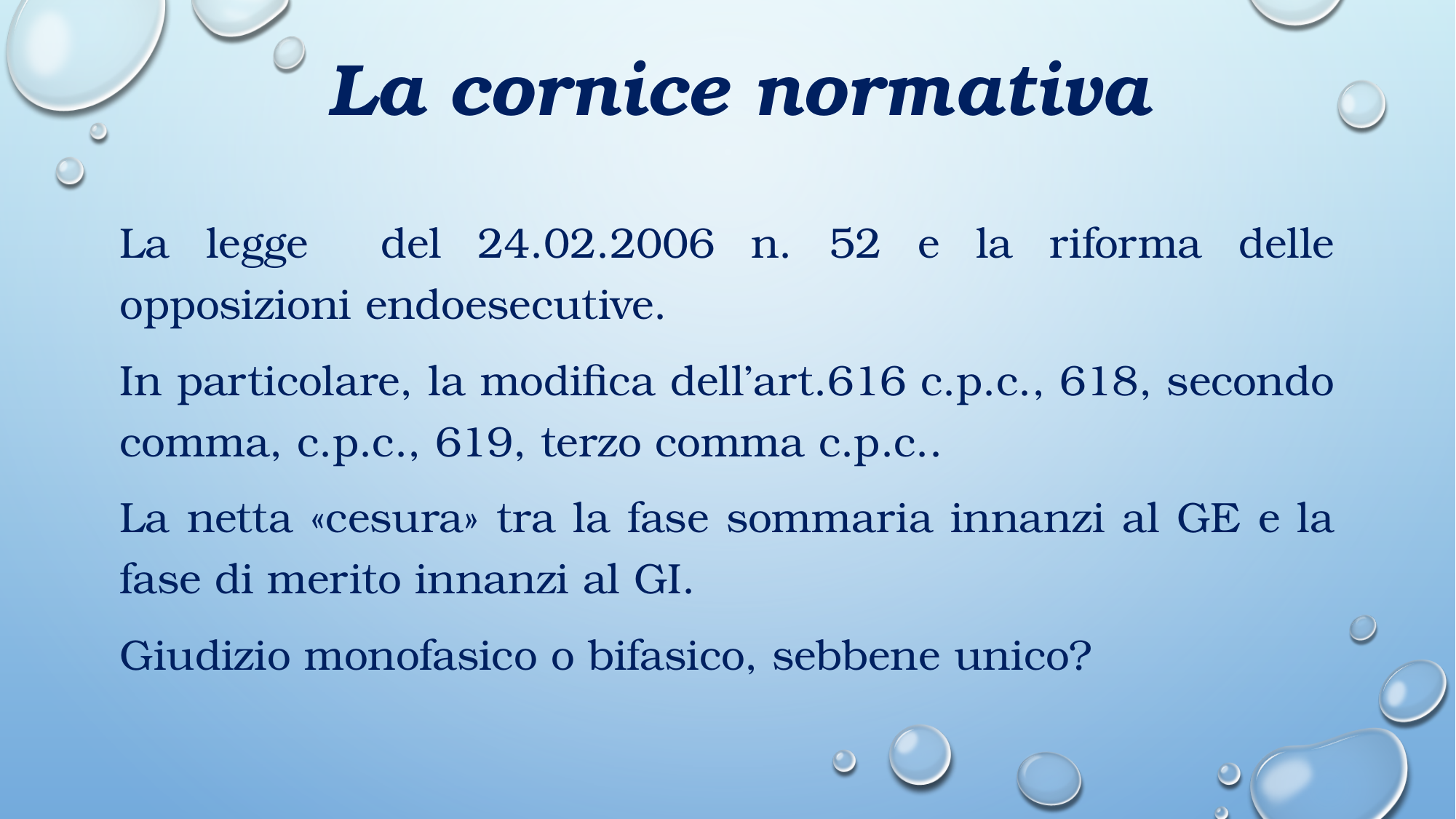

# La cornice normativa
La legge  del 24.02.2006 n. 52 e la riforma delle opposizioni endoesecutive.
In particolare, la modifica dell’art.616 c.p.c., 618, secondo comma, c.p.c., 619, terzo comma c.p.c..
La netta «cesura» tra la fase sommaria innanzi al GE e la fase di merito innanzi al GI.
Giudizio monofasico o bifasico, sebbene unico?